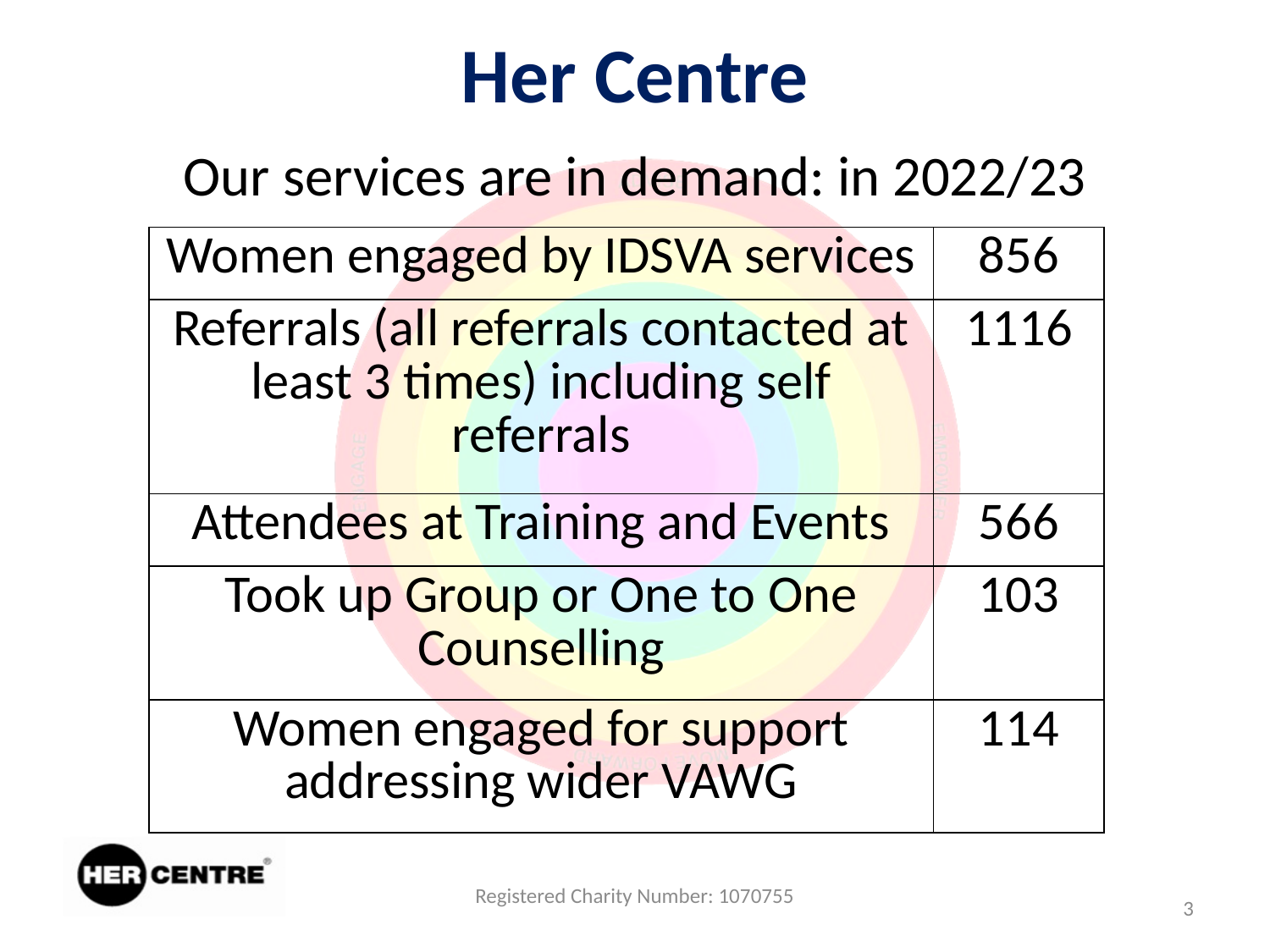

# Her Centre
Our services are in demand: in 2022/23
| Women engaged by IDSVA services | 856 |
| --- | --- |
| Referrals (all referrals contacted at least 3 times) including self referrals | 1116 |
| Attendees at Training and Events | 566 |
| Took up Group or One to One Counselling | 103 |
| Women engaged for support addressing wider VAWG | 114 |
Registered Charity Number: 1070755

3